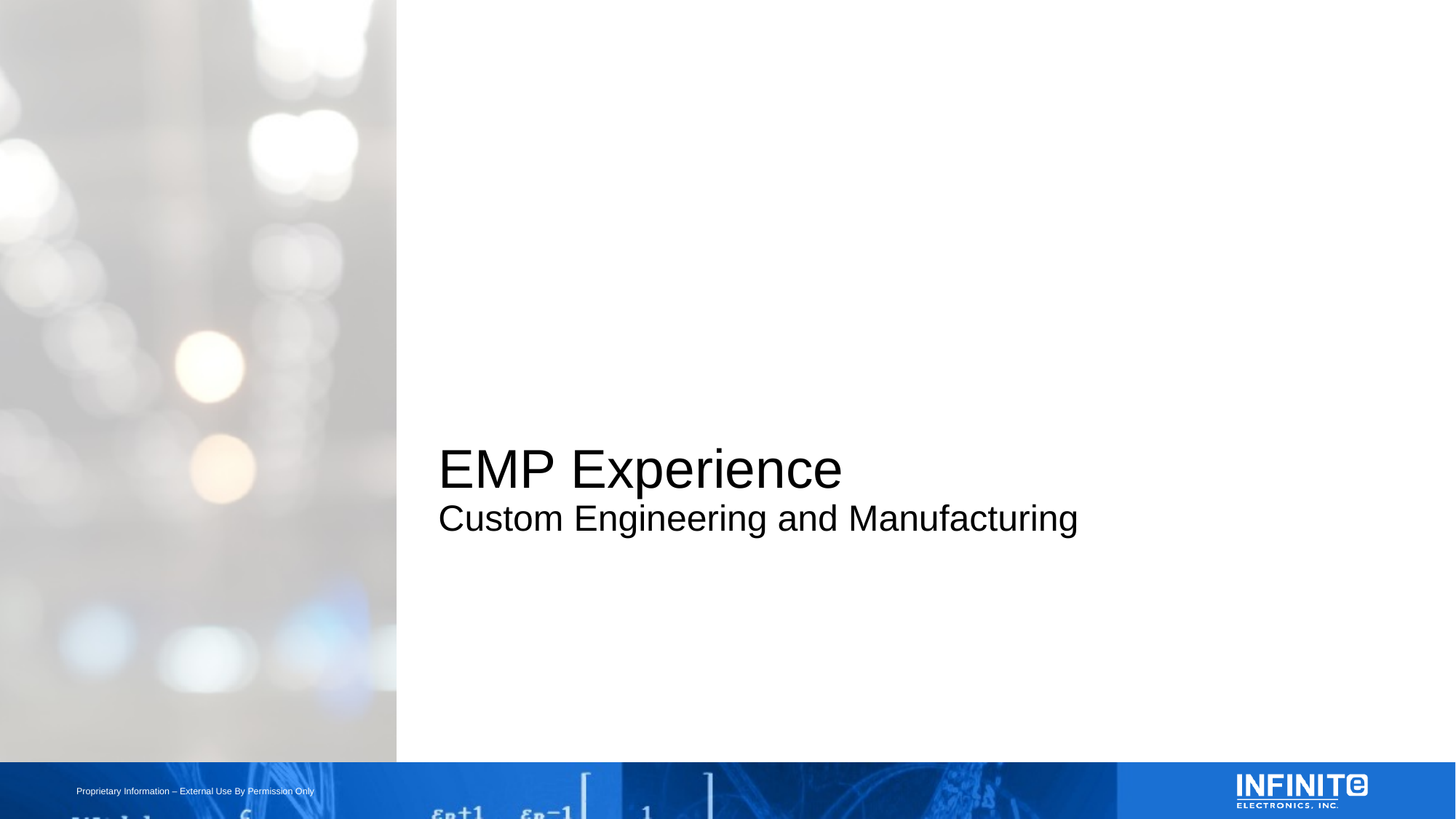

# EMP Experience Custom Engineering and Manufacturing